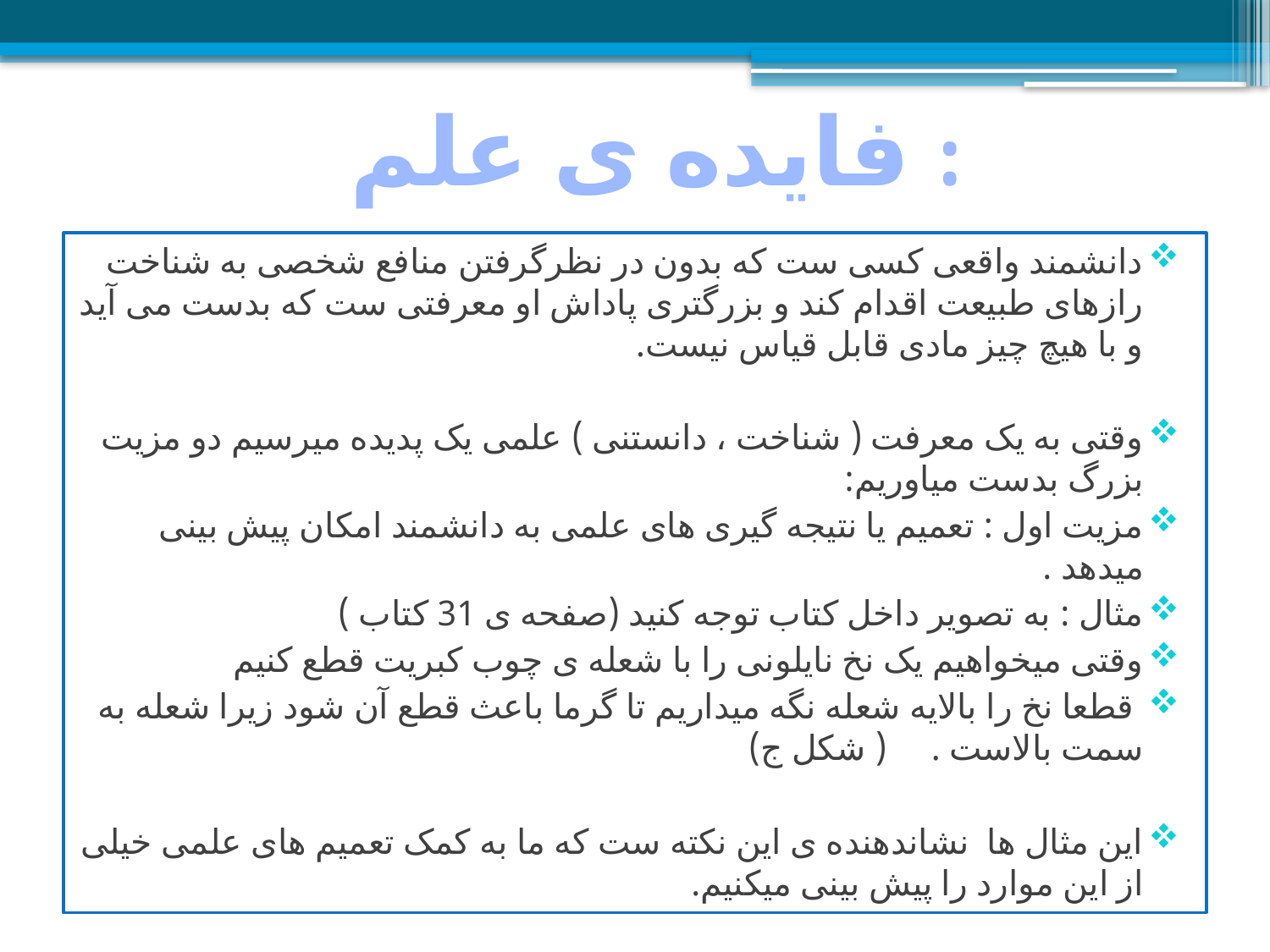

فایده ی علم :
دانشمند واقعی کسی ست که بدون در نظرگرفتن منافع شخصی به شناخت رازهای طبیعت اقدام کند و بزرگتری پاداش او معرفتی ست که بدست می آید و با هیچ چیز مادی قابل قیاس نیست.

وقتی به یک معرفت ( شناخت ، دانستنی ) علمی یک پدیده میرسیم دو مزیت بزرگ بدست میاوریم:
مزیت اول : تعمیم یا نتیجه گیری های علمی به دانشمند امکان پیش بینی میدهد .
مثال : به تصویر داخل کتاب توجه کنید (صفحه ی 31 کتاب )
وقتی میخواهیم یک نخ نایلونی را با شعله ی چوب کبریت قطع کنیم
 قطعا نخ را بالایه شعله نگه میداریم تا گرما باعث قطع آن شود زیرا شعله به سمت بالاست .     ( شکل ج)

این مثال ها  نشاندهنده ی این نکته ست که ما به کمک تعمیم های علمی خیلی از این موارد را پیش بینی میکنیم.